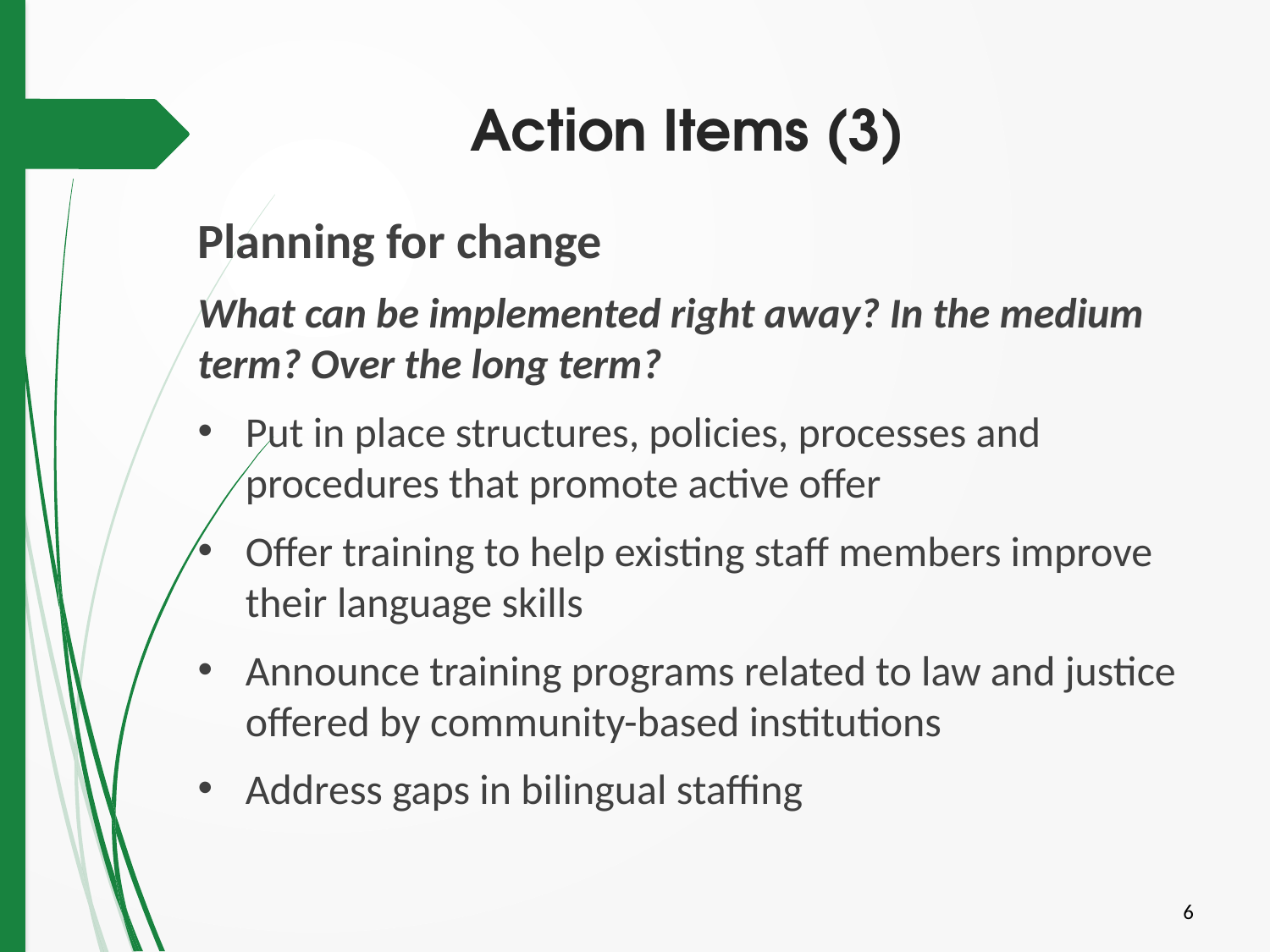

# Action Items (3)
Planning for change
What can be implemented right away? In the medium term? Over the long term?
Put in place structures, policies, processes and procedures that promote active offer
Offer training to help existing staff members improve their language skills
Announce training programs related to law and justice offered by community-based institutions
Address gaps in bilingual staffing
6